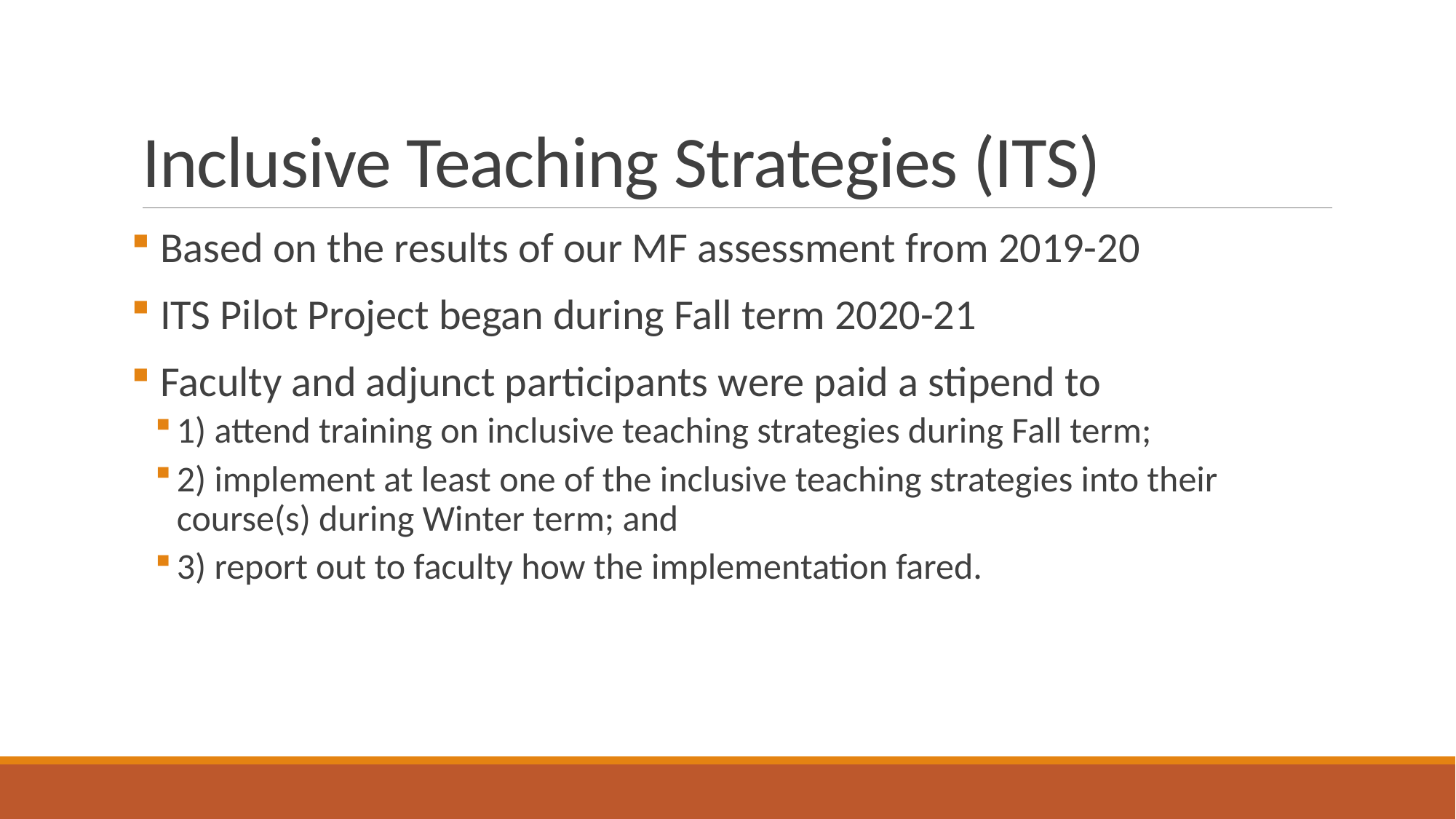

# Inclusive Teaching Strategies (ITS)
 Based on the results of our MF assessment from 2019-20
 ITS Pilot Project began during Fall term 2020-21
 Faculty and adjunct participants were paid a stipend to
1) attend training on inclusive teaching strategies during Fall term;
2) implement at least one of the inclusive teaching strategies into their course(s) during Winter term; and
3) report out to faculty how the implementation fared.